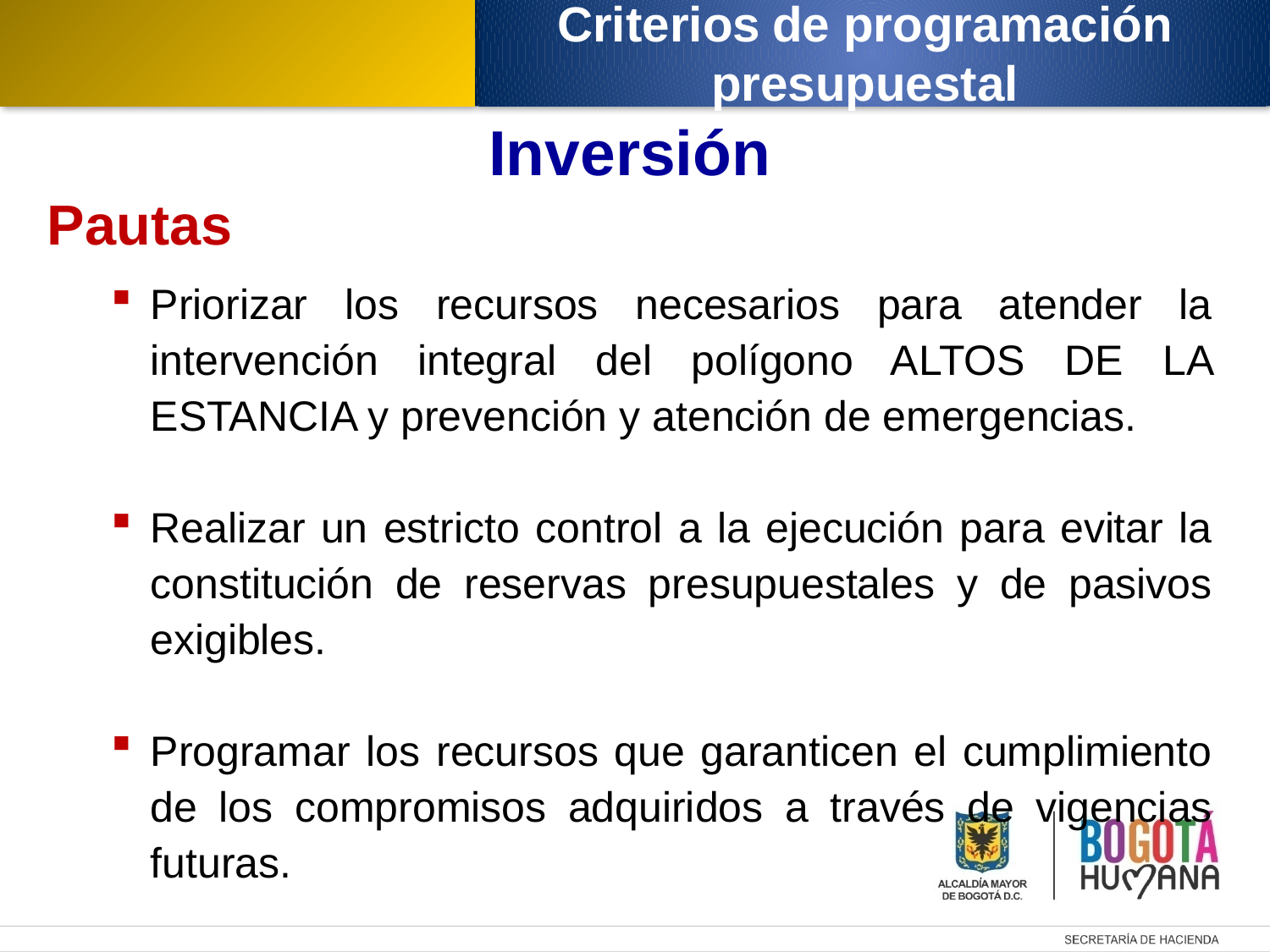

Criterios de programación presupuestal
Inversión
Pautas

Priorizar los recursos necesarios para atender la intervención integral del polígono ALTOS DE LA ESTANCIA y prevención y atención de emergencias.

Realizar un estricto control a la ejecución para evitar la constitución de reservas presupuestales y de pasivos exigibles.

Programar los recursos que garanticen el cumplimiento de los compromisos adquiridos a través de vigencias futuras.